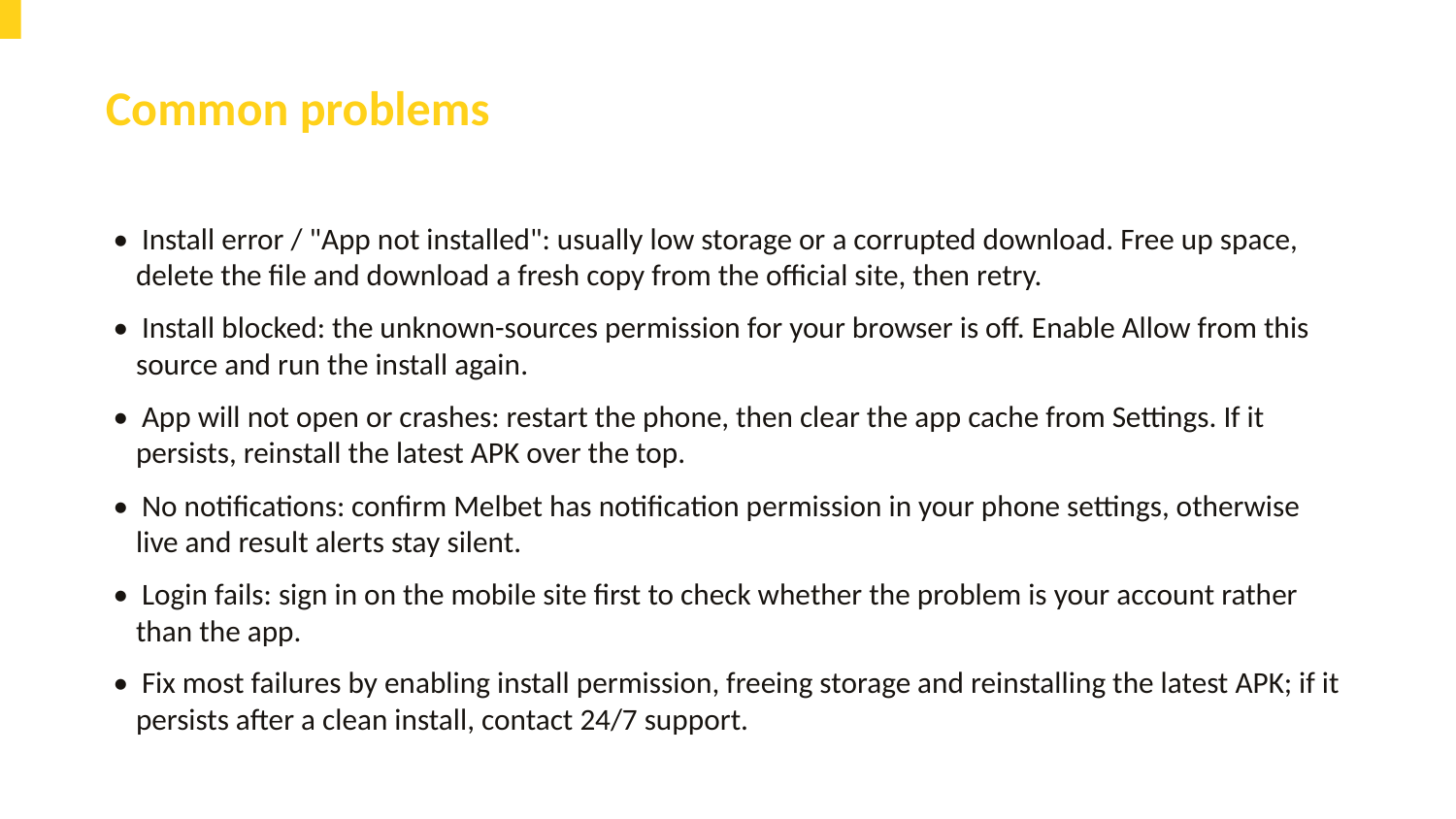

Common problems
•  Install error / "App not installed": usually low storage or a corrupted download. Free up space, delete the file and download a fresh copy from the official site, then retry.
•  Install blocked: the unknown-sources permission for your browser is off. Enable Allow from this source and run the install again.
•  App will not open or crashes: restart the phone, then clear the app cache from Settings. If it persists, reinstall the latest APK over the top.
•  No notifications: confirm Melbet has notification permission in your phone settings, otherwise live and result alerts stay silent.
•  Login fails: sign in on the mobile site first to check whether the problem is your account rather than the app.
•  Fix most failures by enabling install permission, freeing storage and reinstalling the latest APK; if it persists after a clean install, contact 24/7 support.